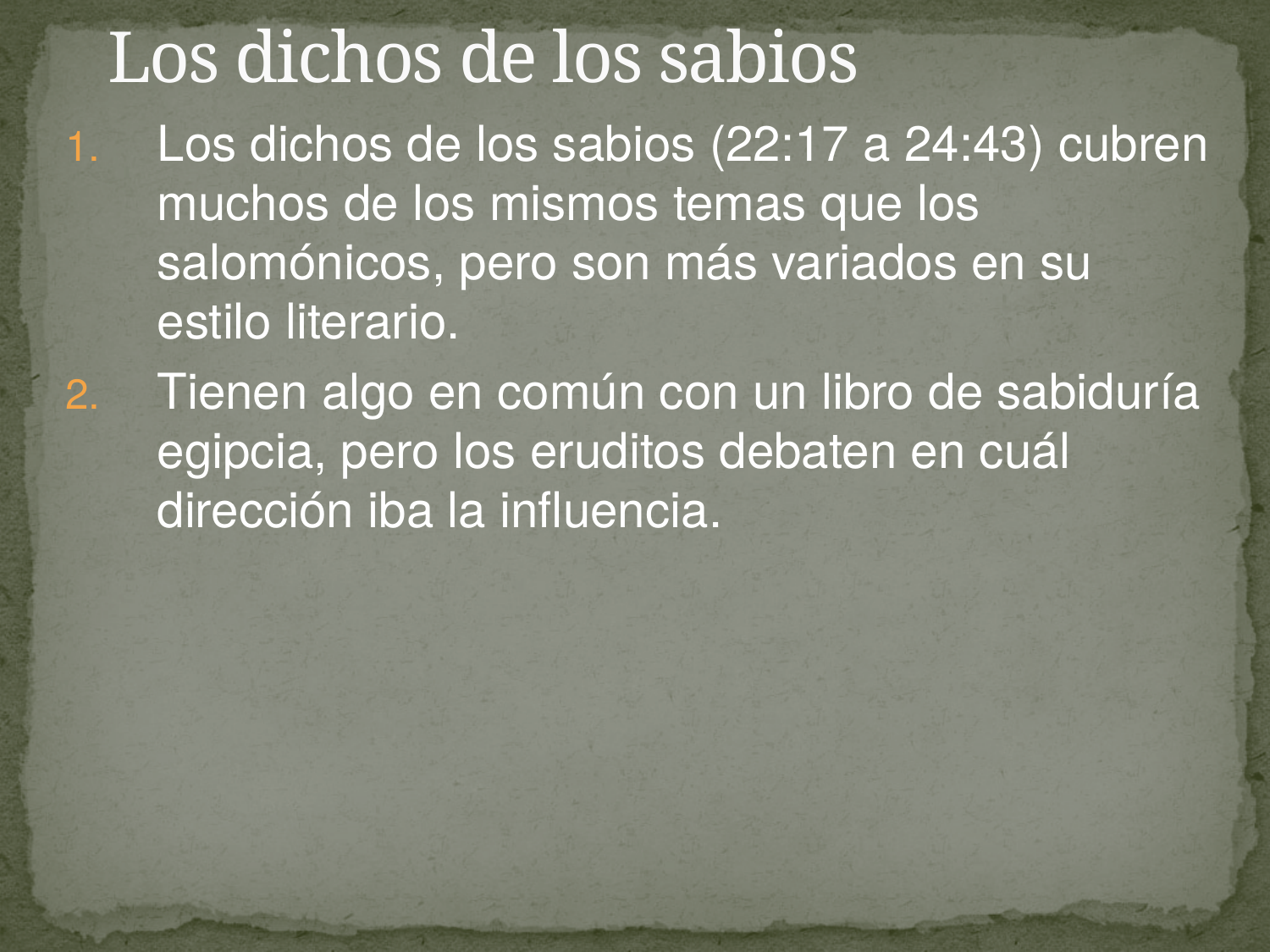

# Los dichos de los sabios
Los dichos de los sabios (22:17 a 24:43) cubren muchos de los mismos temas que los salomónicos, pero son más variados en su estilo literario.
Tienen algo en común con un libro de sabiduría egipcia, pero los eruditos debaten en cuál dirección iba la influencia.